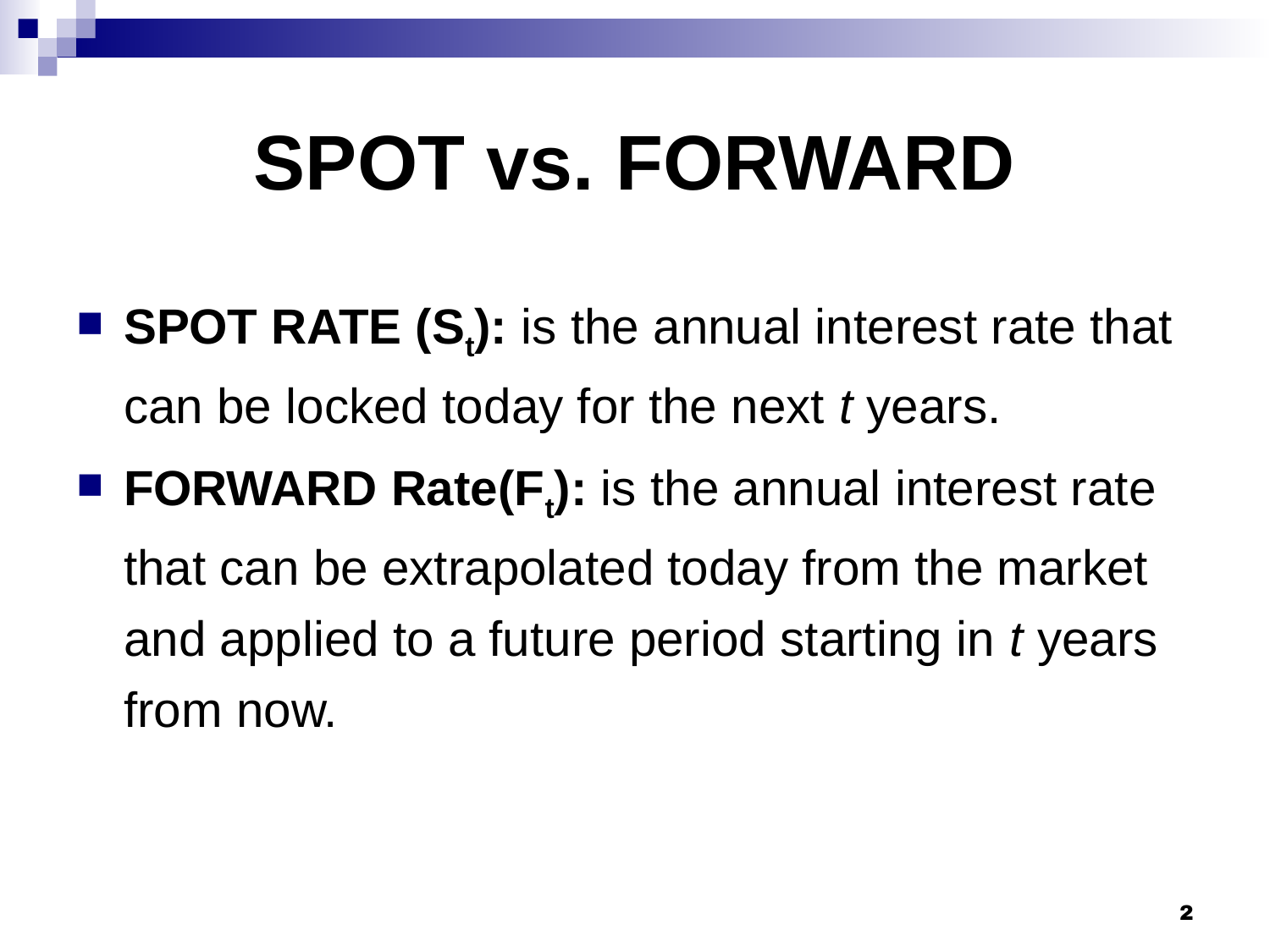

# SPOT vs. FORWARD
SPOT RATE (St): is the annual interest rate that can be locked today for the next t years.
FORWARD Rate(Ft): is the annual interest rate that can be extrapolated today from the market and applied to a future period starting in t years from now.
2